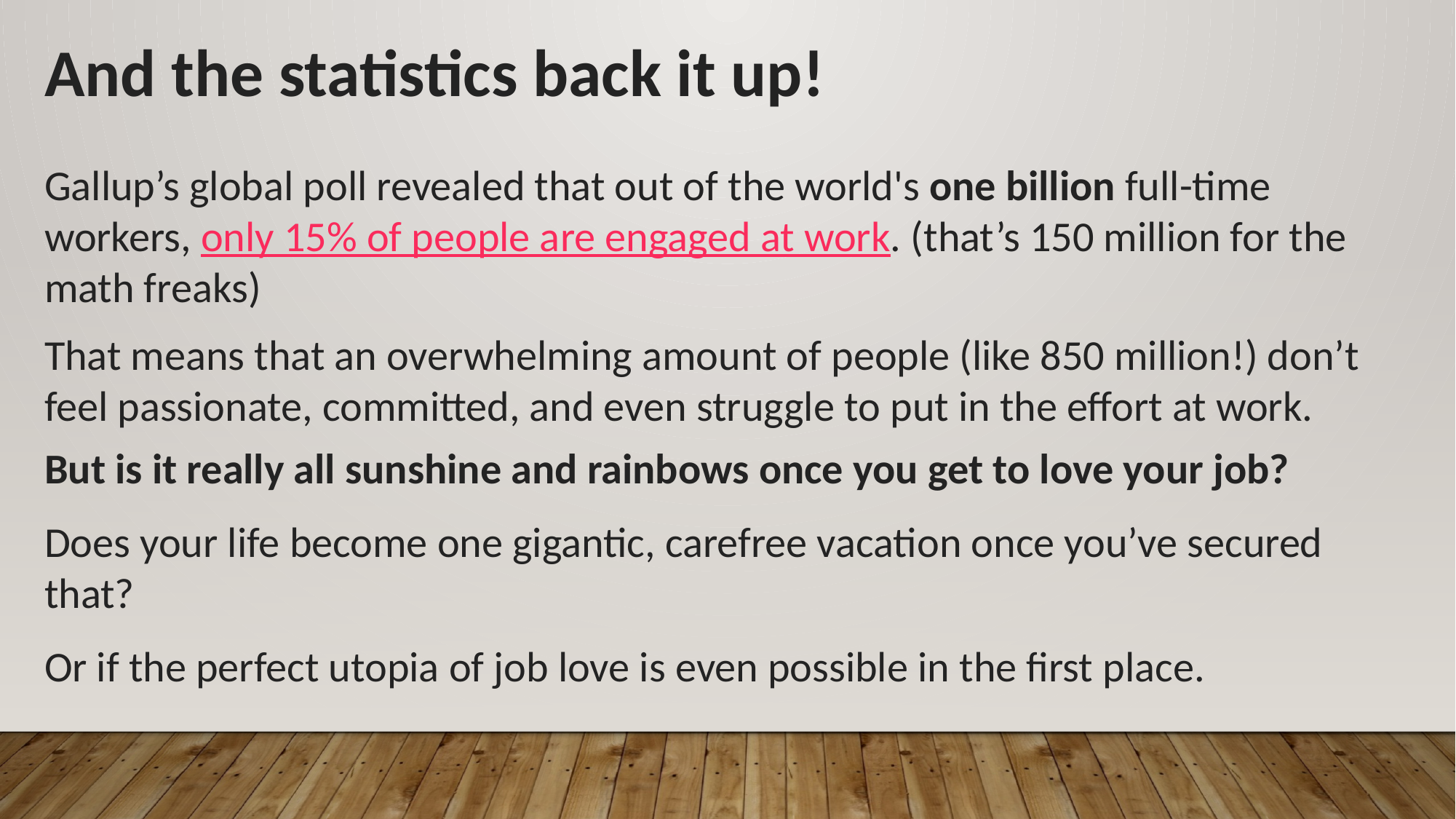

And the statistics back it up!

Gallup’s global poll revealed that out of the world's one billion full-time workers, only 15% of people are engaged at work. (that’s 150 million for the math freaks)
That means that an overwhelming amount of people (like 850 million!) don’t feel passionate, committed, and even struggle to put in the effort at work.
But is it really all sunshine and rainbows once you get to love your job?
Does your life become one gigantic, carefree vacation once you’ve secured that?
Or if the perfect utopia of job love is even possible in the first place.